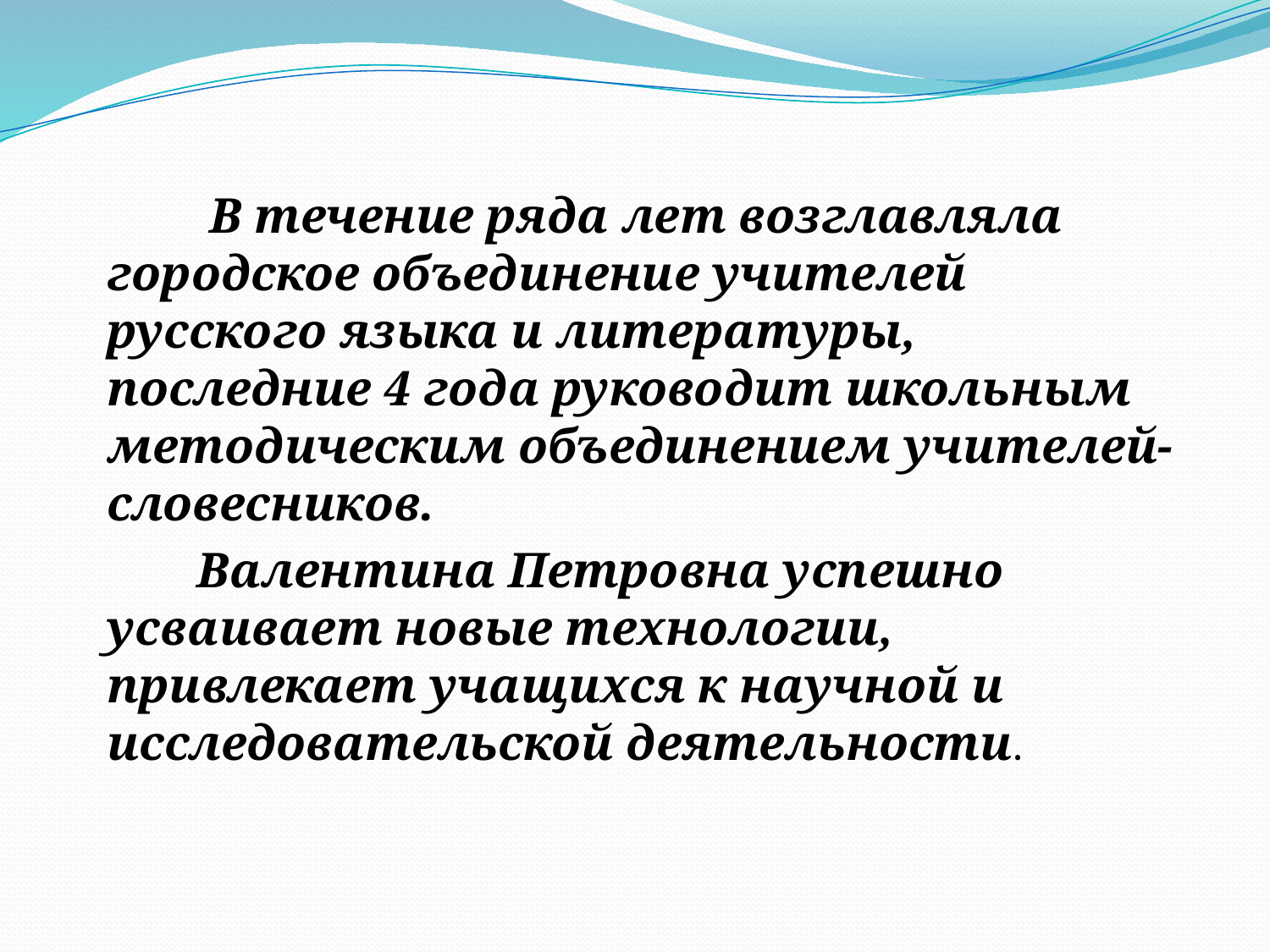

В течение ряда лет возглавляла городское объединение учителей русского языка и литературы, последние 4 года руководит школьным методическим объединением учителей-словесников.
          Валентина Петровна успешно усваивает новые технологии, привлекает учащихся к научной и исследовательской деятельности.